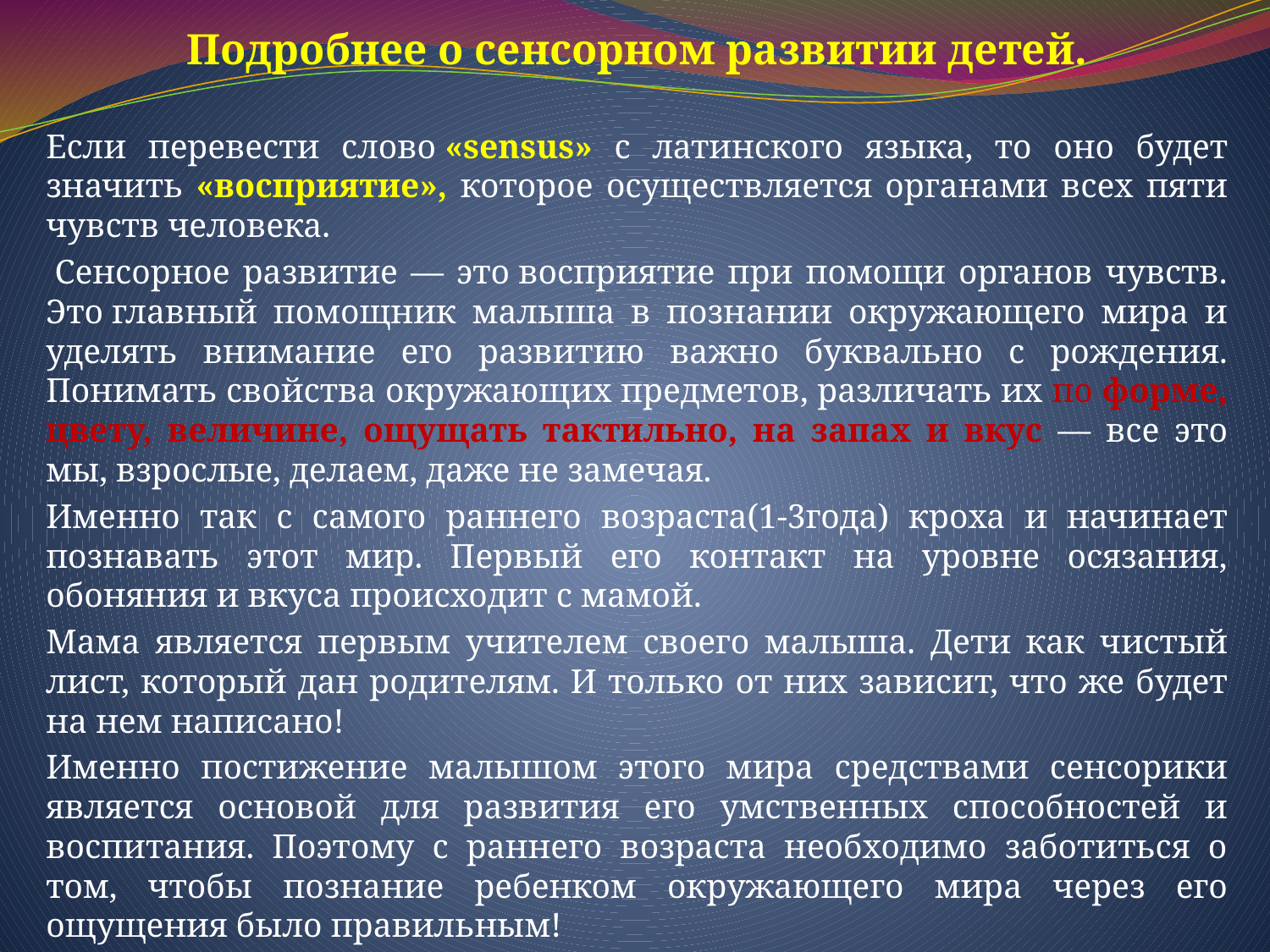

Подробнее о сенсорном развитии детей.

Если перевести слово «sensus» с латинского языка, то оно будет значить «восприятие», которое осуществляется органами всех пяти чувств человека.
 Сенсорное развитие — это восприятие при помощи органов чувств. Это главный помощник малыша в познании окружающего мира и уделять внимание его развитию важно буквально с рождения. Понимать свойства окружающих предметов, различать их по форме, цвету, величине, ощущать тактильно, на запах и вкус — все это мы, взрослые, делаем, даже не замечая.
Именно так с самого раннего возраста(1-3года) кроха и начинает познавать этот мир. Первый его контакт на уровне осязания, обоняния и вкуса происходит с мамой.
Мама является первым учителем своего малыша. Дети как чистый лист, который дан родителям. И только от них зависит, что же будет на нем написано!
Именно постижение малышом этого мира средствами сенсорики является основой для развития его умственных способностей и воспитания. Поэтому с раннего возраста необходимо заботиться о том, чтобы познание ребенком окружающего мира через его ощущения было правильным!